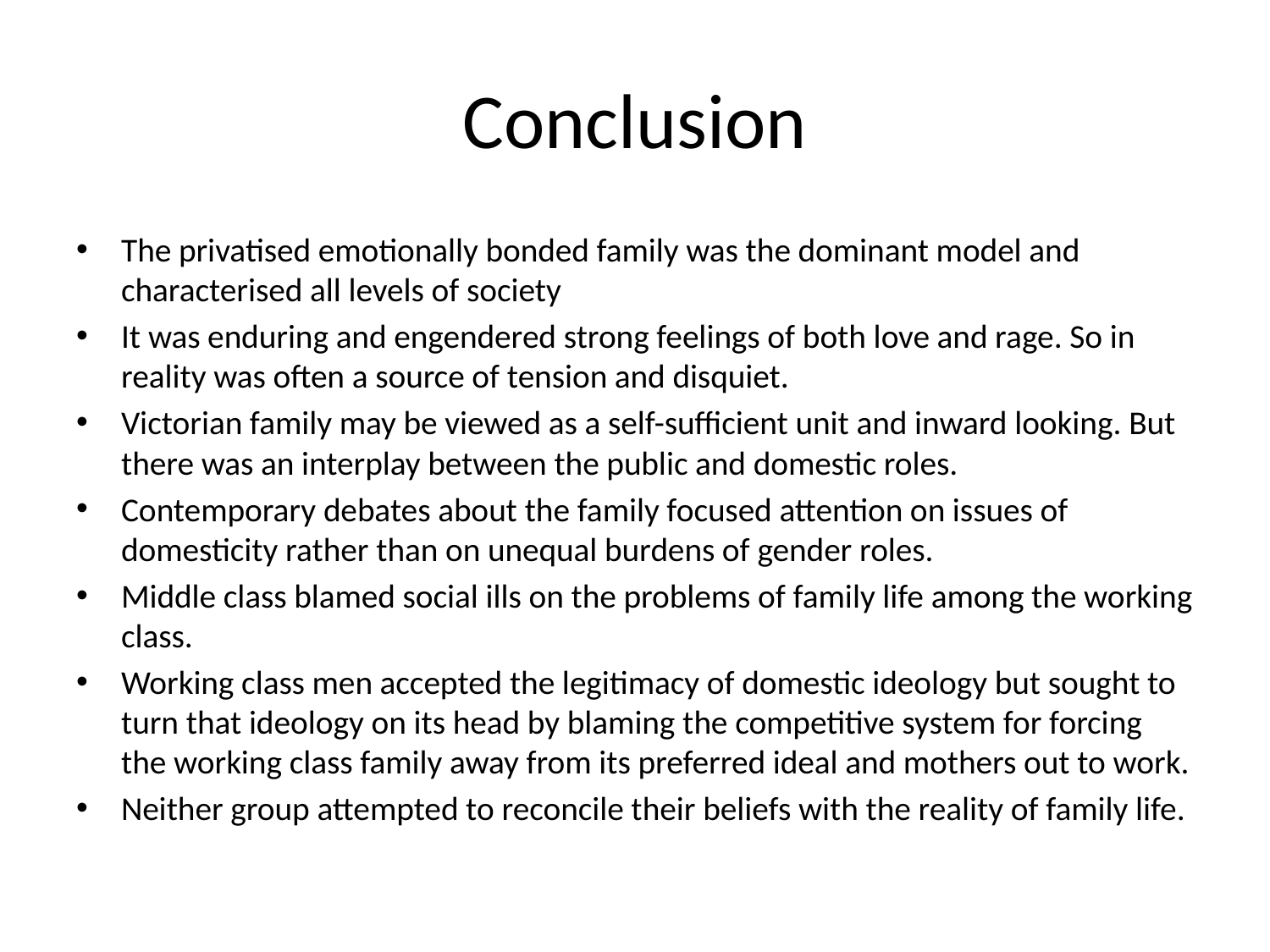

# Conclusion
The privatised emotionally bonded family was the dominant model and characterised all levels of society
It was enduring and engendered strong feelings of both love and rage. So in reality was often a source of tension and disquiet.
Victorian family may be viewed as a self-sufficient unit and inward looking. But there was an interplay between the public and domestic roles.
Contemporary debates about the family focused attention on issues of domesticity rather than on unequal burdens of gender roles.
Middle class blamed social ills on the problems of family life among the working class.
Working class men accepted the legitimacy of domestic ideology but sought to turn that ideology on its head by blaming the competitive system for forcing the working class family away from its preferred ideal and mothers out to work.
Neither group attempted to reconcile their beliefs with the reality of family life.